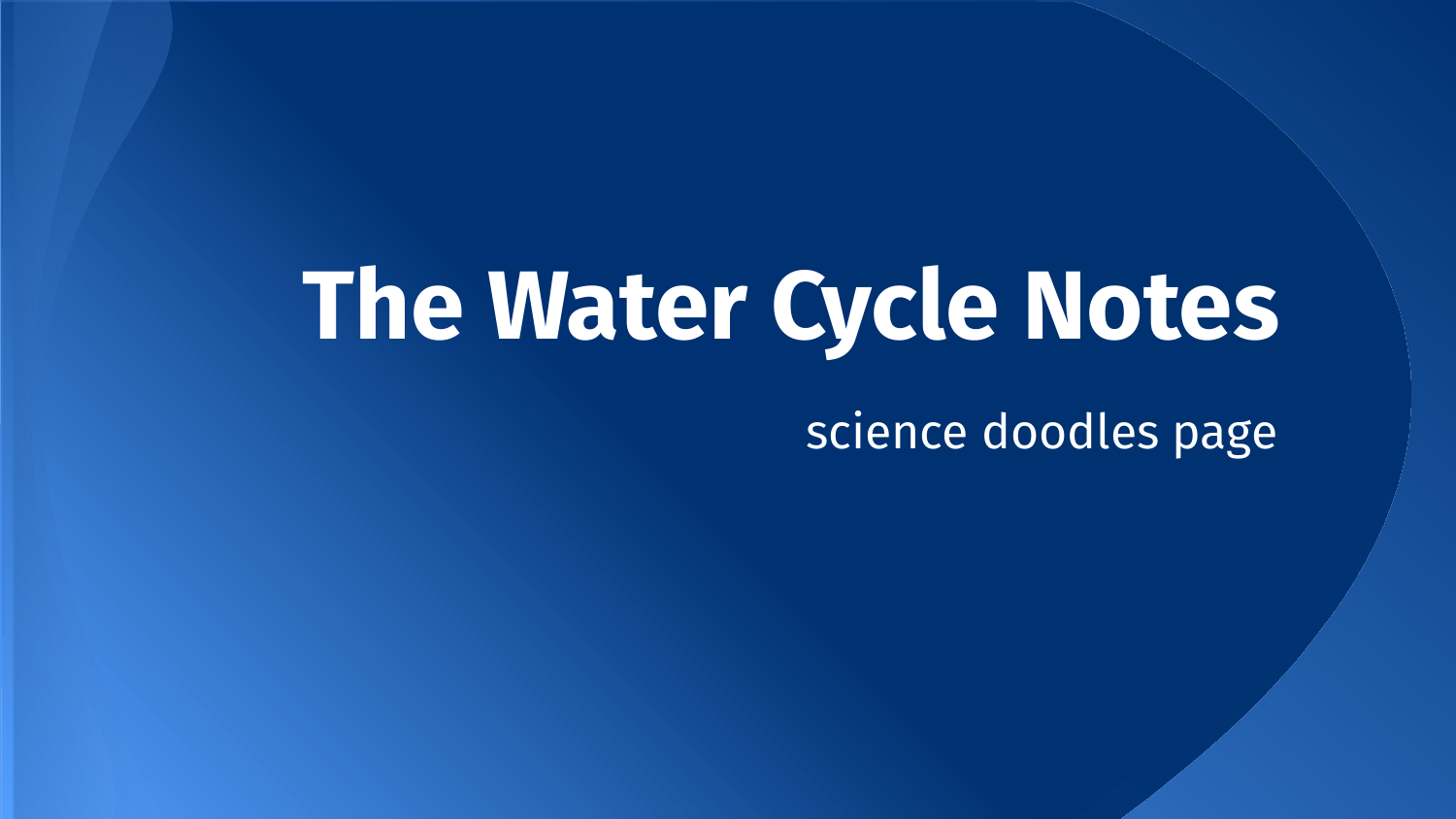

# The Water Cycle Notes
science doodles page